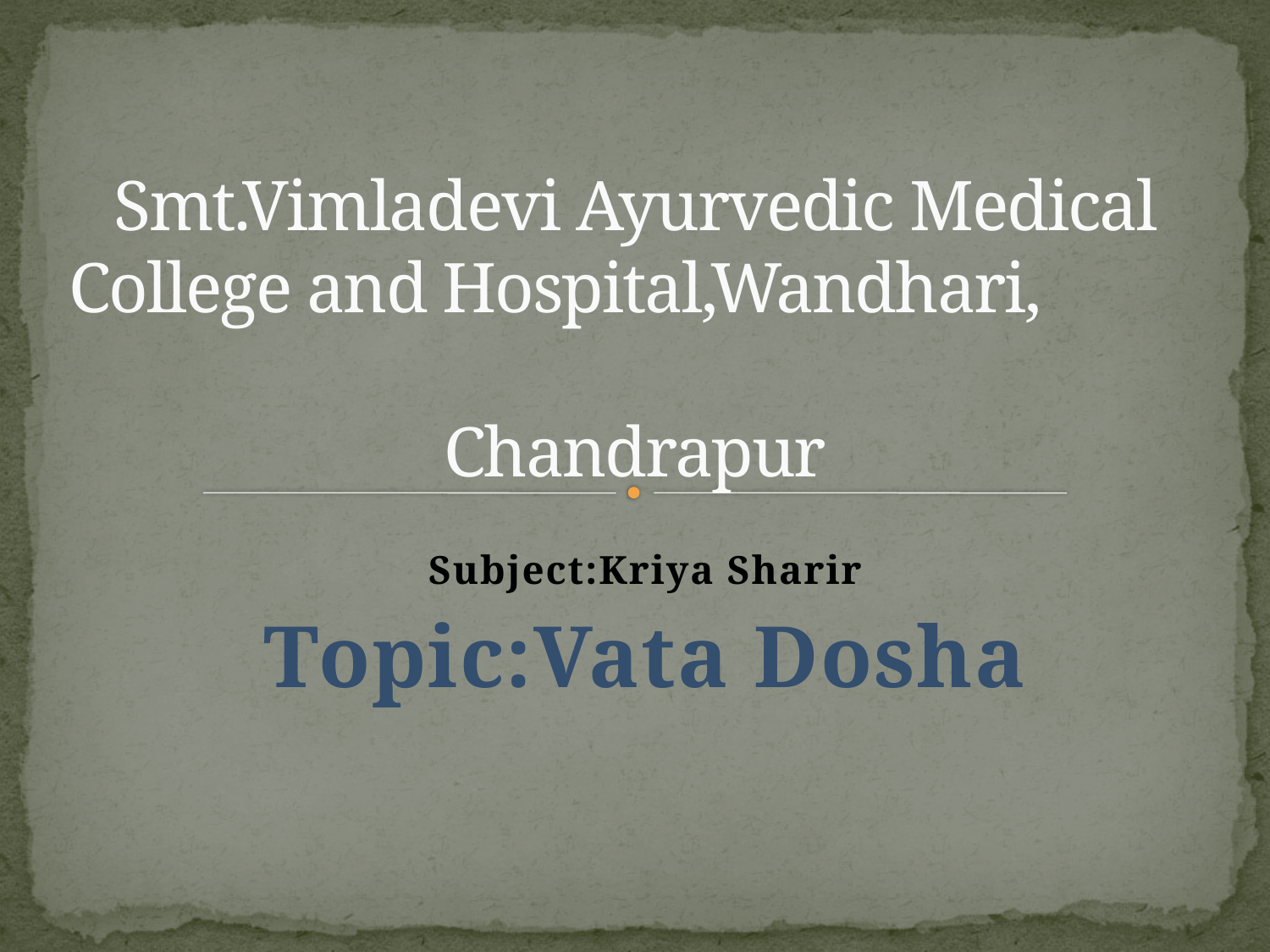

# Smt.Vimladevi Ayurvedic Medical College and Hospital,Wandhari, Chandrapur
Subject:Kriya Sharir
Topic:Vata Dosha